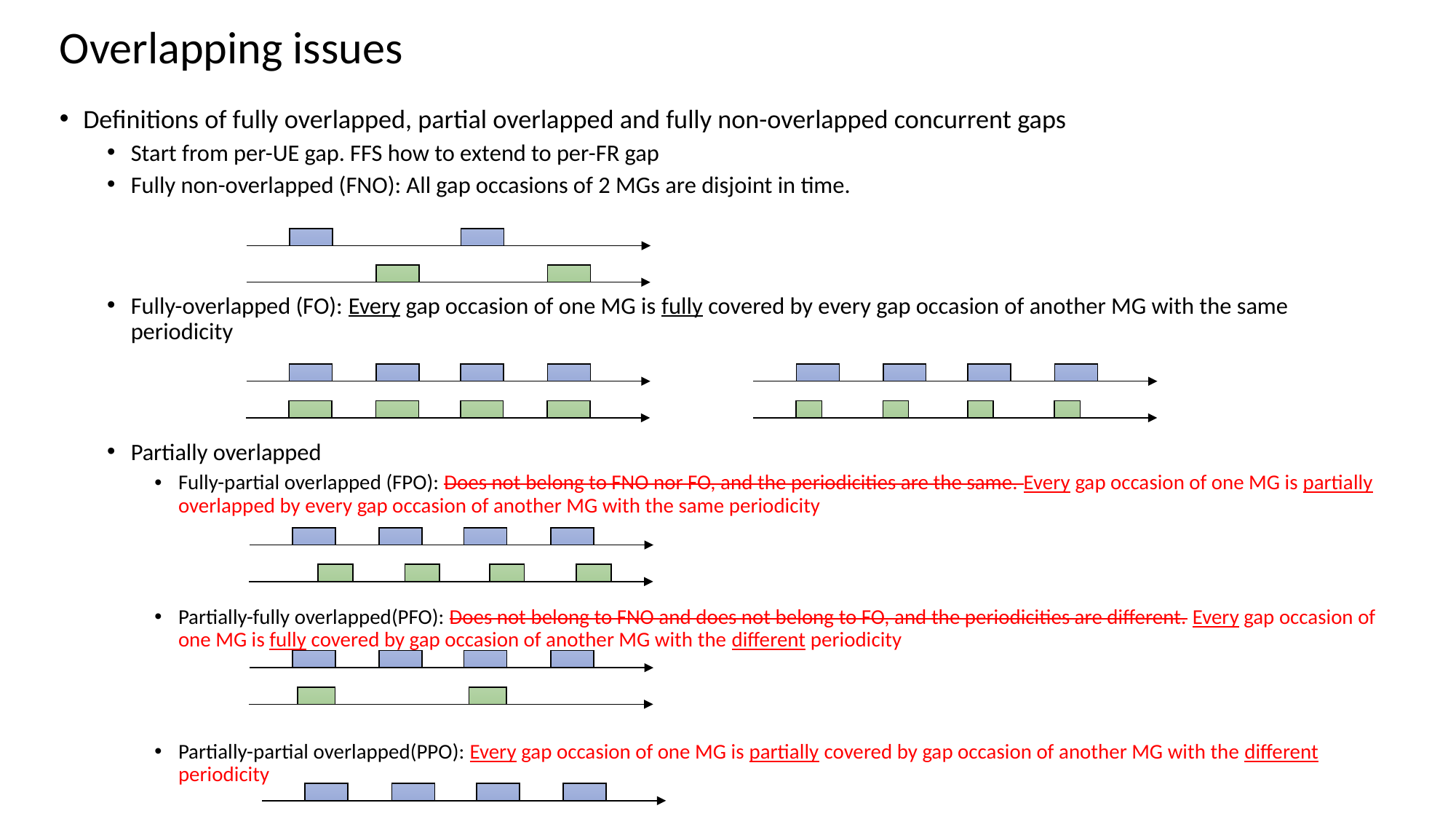

# Overlapping issues
Definitions of fully overlapped, partial overlapped and fully non-overlapped concurrent gaps
Start from per-UE gap. FFS how to extend to per-FR gap
Fully non-overlapped (FNO): All gap occasions of 2 MGs are disjoint in time.

Fully-overlapped (FO): Every gap occasion of one MG is fully covered by every gap occasion of another MG with the same periodicity

Partially overlapped
Fully-partial overlapped (FPO): Does not belong to FNO nor FO, and the periodicities are the same. Every gap occasion of one MG is partially overlapped by every gap occasion of another MG with the same periodicity

Partially-fully overlapped(PFO): Does not belong to FNO and does not belong to FO, and the periodicities are different. Every gap occasion of one MG is fully covered by gap occasion of another MG with the different periodicity

Partially-partial overlapped(PPO): Every gap occasion of one MG is partially covered by gap occasion of another MG with the different periodicity